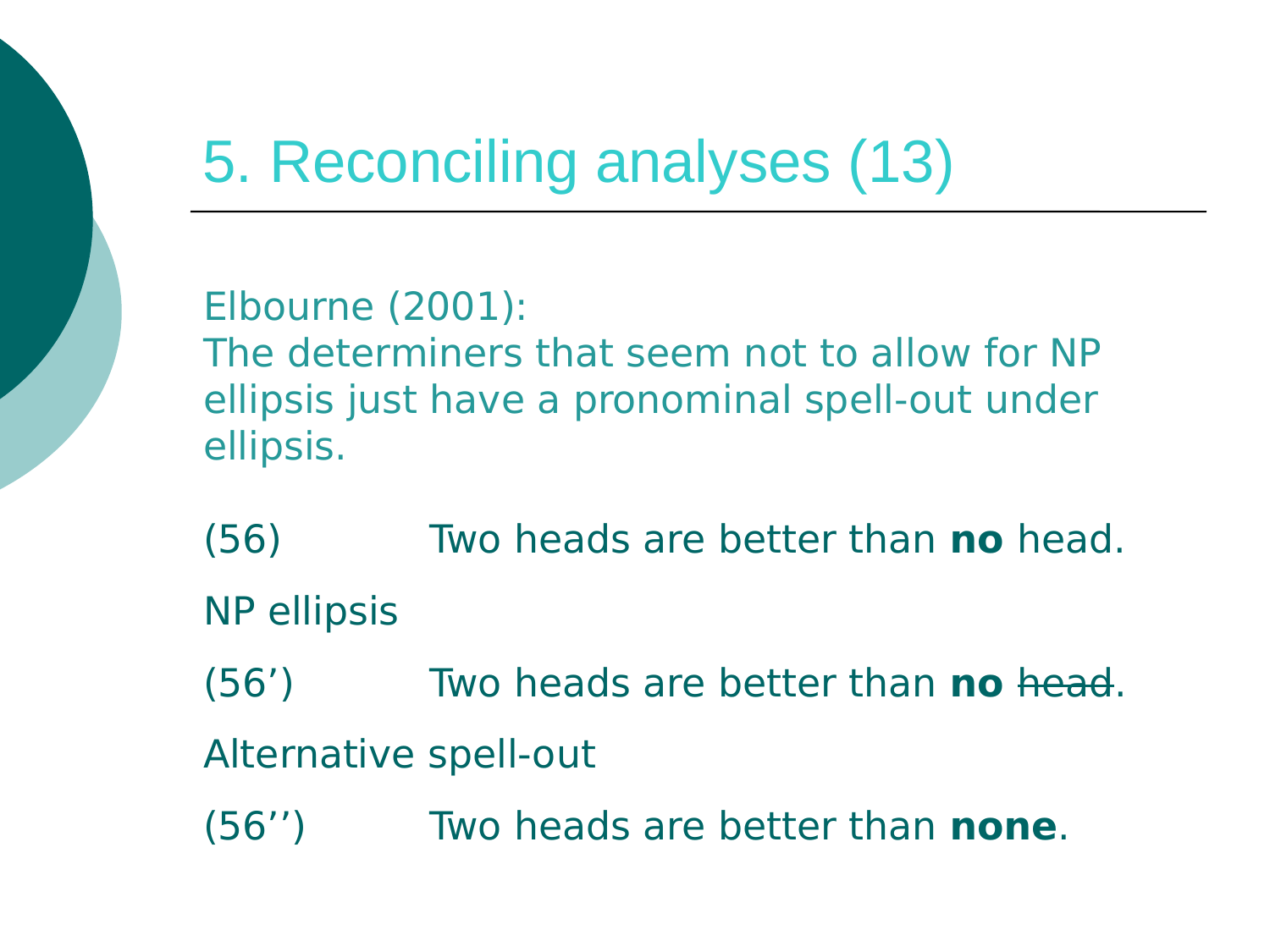

# 5. Reconciling analyses (13)
Elbourne (2001):
The determiners that seem not to allow for NP
ellipsis just have a pronominal spell-out under
ellipsis.

(56) 		Two heads are better than no head.

NP ellipsis

(56’)		Two heads are better than no head.

Alternative spell-out

(56’’)	Two heads are better than none.